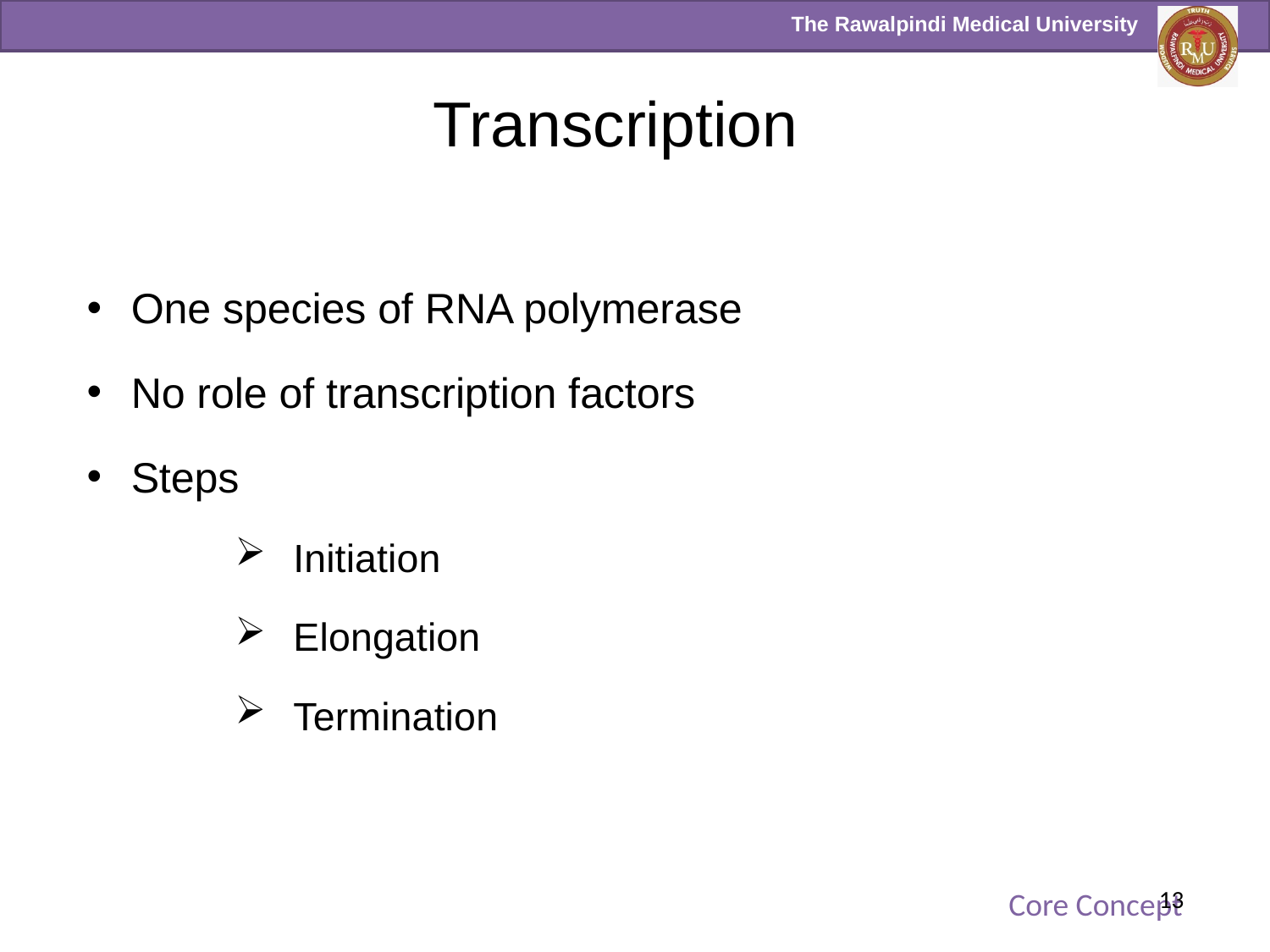

# Transcription

One species of RNA polymerase
No role of transcription factors
Steps
Initiation
Elongation
Termination

Core Concept
13